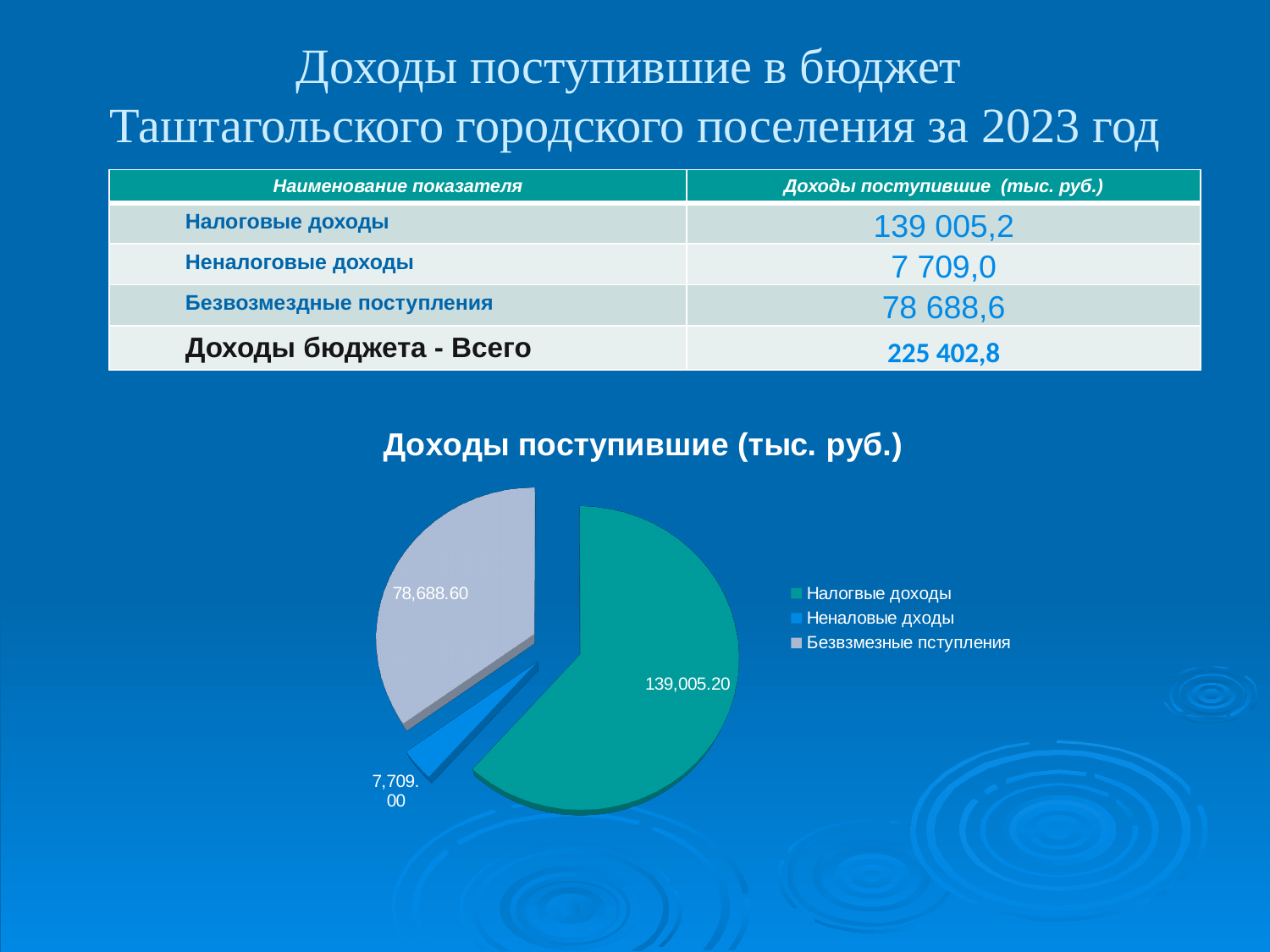

# Доходы поступившие в бюджет Таштагольского городского поселения за 2023 год
| Наименование показателя | Доходы поступившие (тыс. руб.) |
| --- | --- |
| Налоговые доходы | 139 005,2 |
| Неналоговые доходы | 7 709,0 |
| Безвозмездные поступления | 78 688,6 |
| Доходы бюджета - Всего | 225 402,8 |

[unsupported chart]